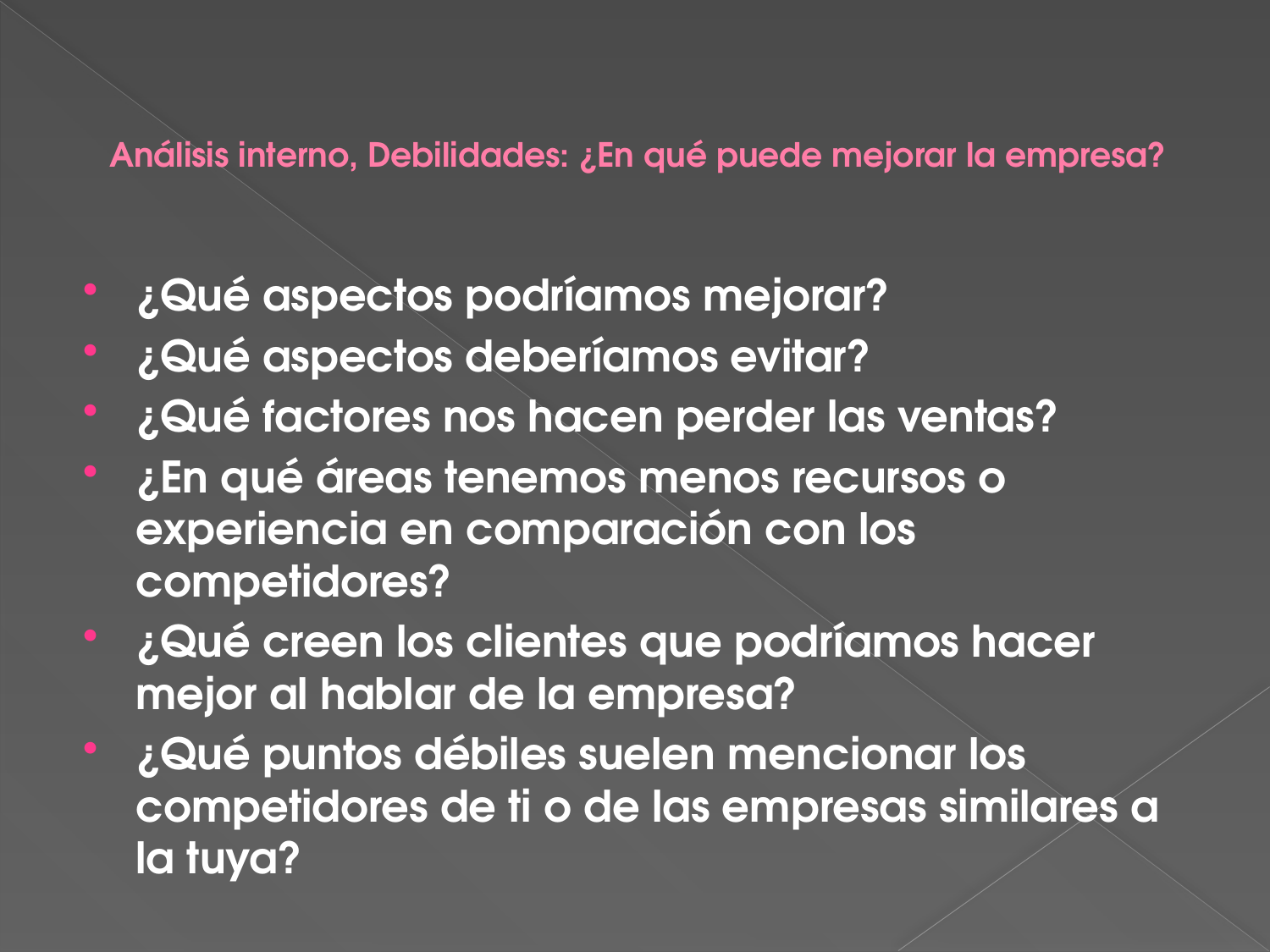

# Análisis interno, Debilidades: ¿En qué puede mejorar la empresa?
¿Qué aspectos podríamos mejorar?
¿Qué aspectos deberíamos evitar?
¿Qué factores nos hacen perder las ventas?
¿En qué áreas tenemos menos recursos o experiencia en comparación con los competidores?
¿Qué creen los clientes que podríamos hacer mejor al hablar de la empresa?
¿Qué puntos débiles suelen mencionar los competidores de ti o de las empresas similares a la tuya?